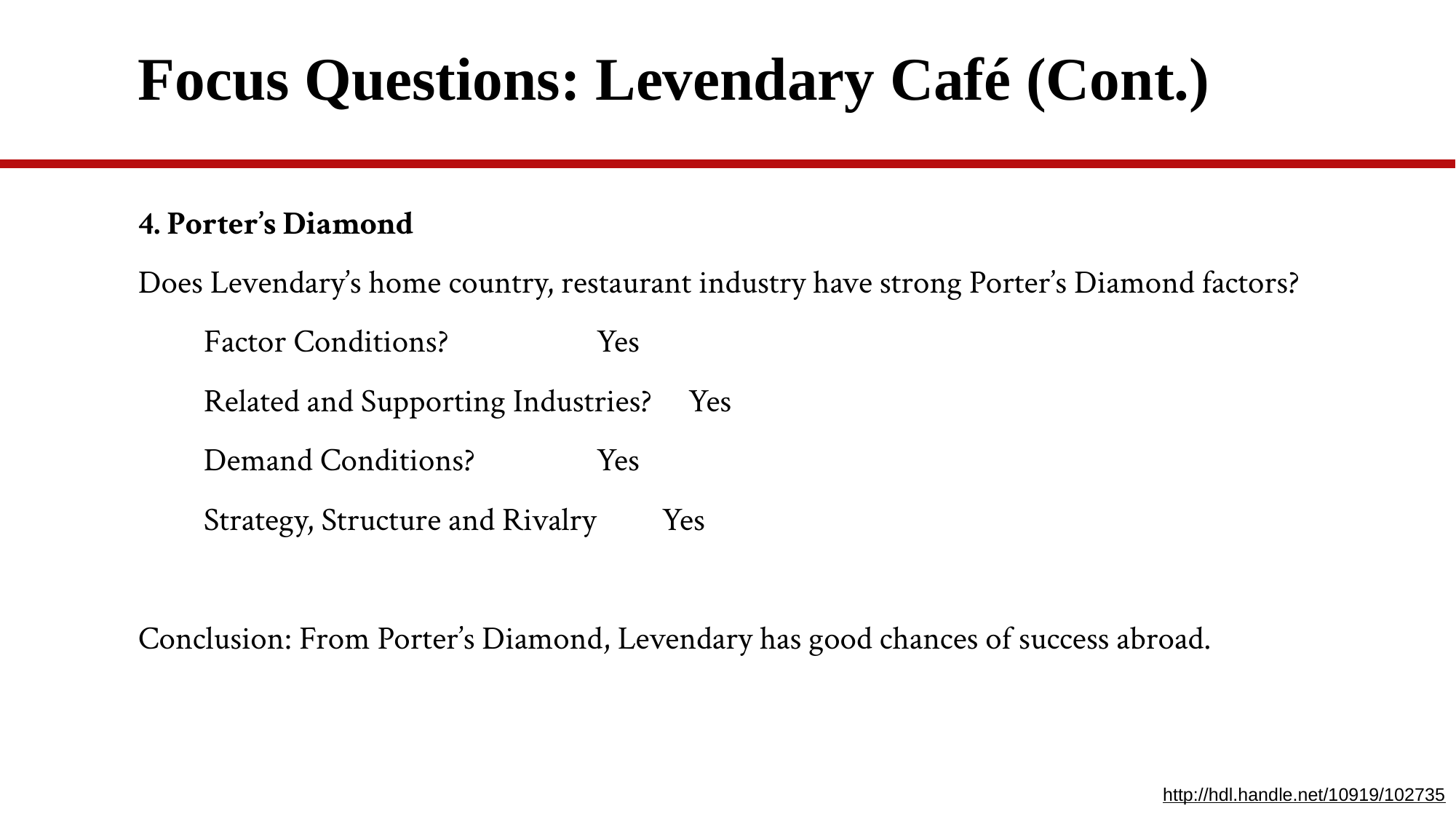

# Focus Questions: Levendary Café (Cont.)
4. Porter’s Diamond
Does Levendary’s home country, restaurant industry have strong Porter’s Diamond factors?
	Factor Conditions?    		Yes
	Related and Supporting Industries?     Yes
	Demand Conditions?		Yes
	Strategy, Structure and Rivalry	Yes

Conclusion: From Porter’s Diamond, Levendary has good chances of success abroad.

http://hdl.handle.net/10919/102735